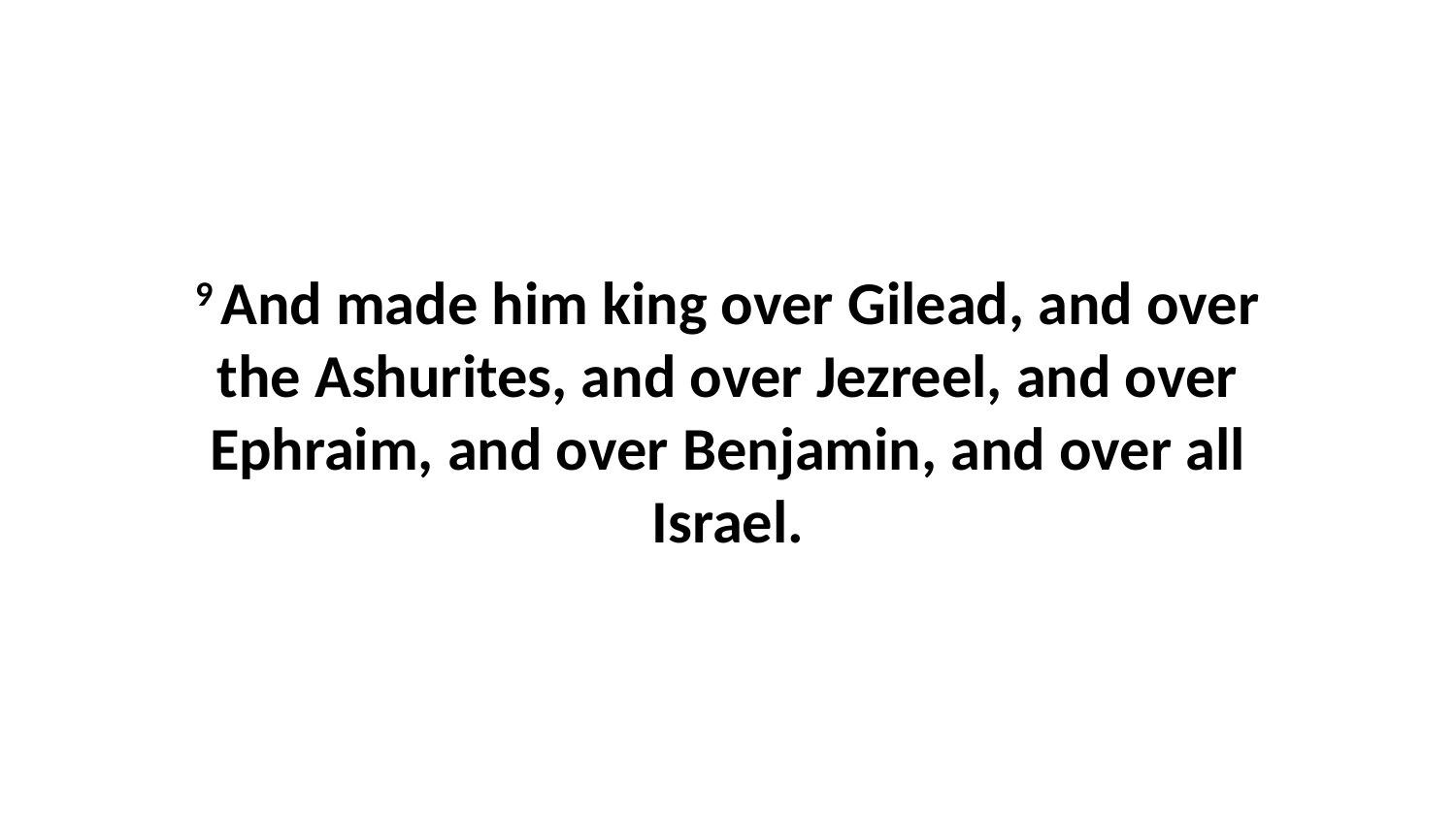

9 And made him king over Gilead, and over the Ashurites, and over Jezreel, and over Ephraim, and over Benjamin, and over all Israel.